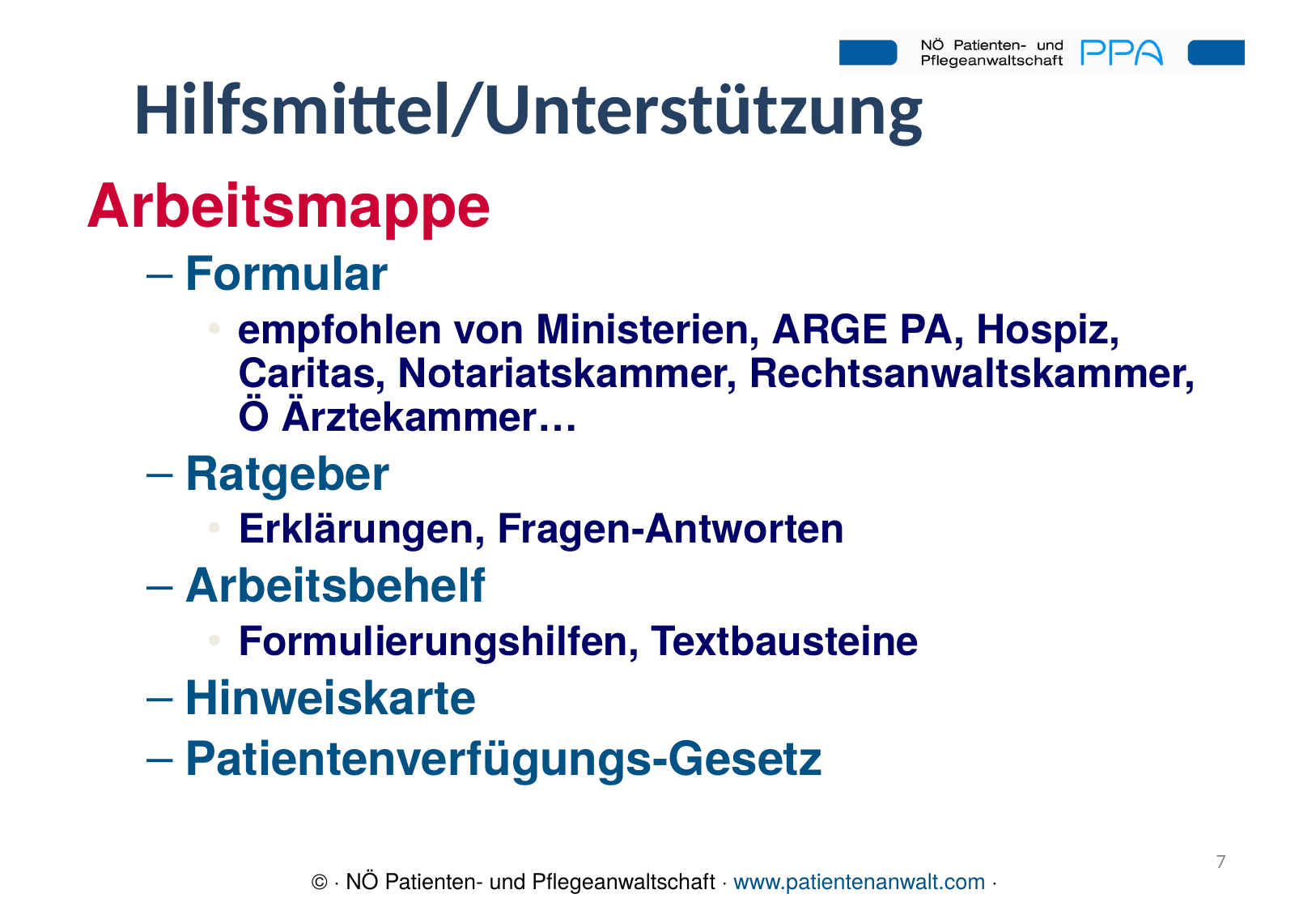

# Hilfsmittel/Unterstützung
Arbeitsmappe
Formular
empfohlen von Ministerien, ARGE PA, Hospiz, Caritas, Notariatskammer, Rechtsanwaltskammer,
Ö Ärztekammer…
Ratgeber
Erklärungen, Fragen-Antworten
Arbeitsbehelf
Formulierungshilfen, Textbausteine
Hinweiskarte
Patientenverfügungs-Gesetz
7